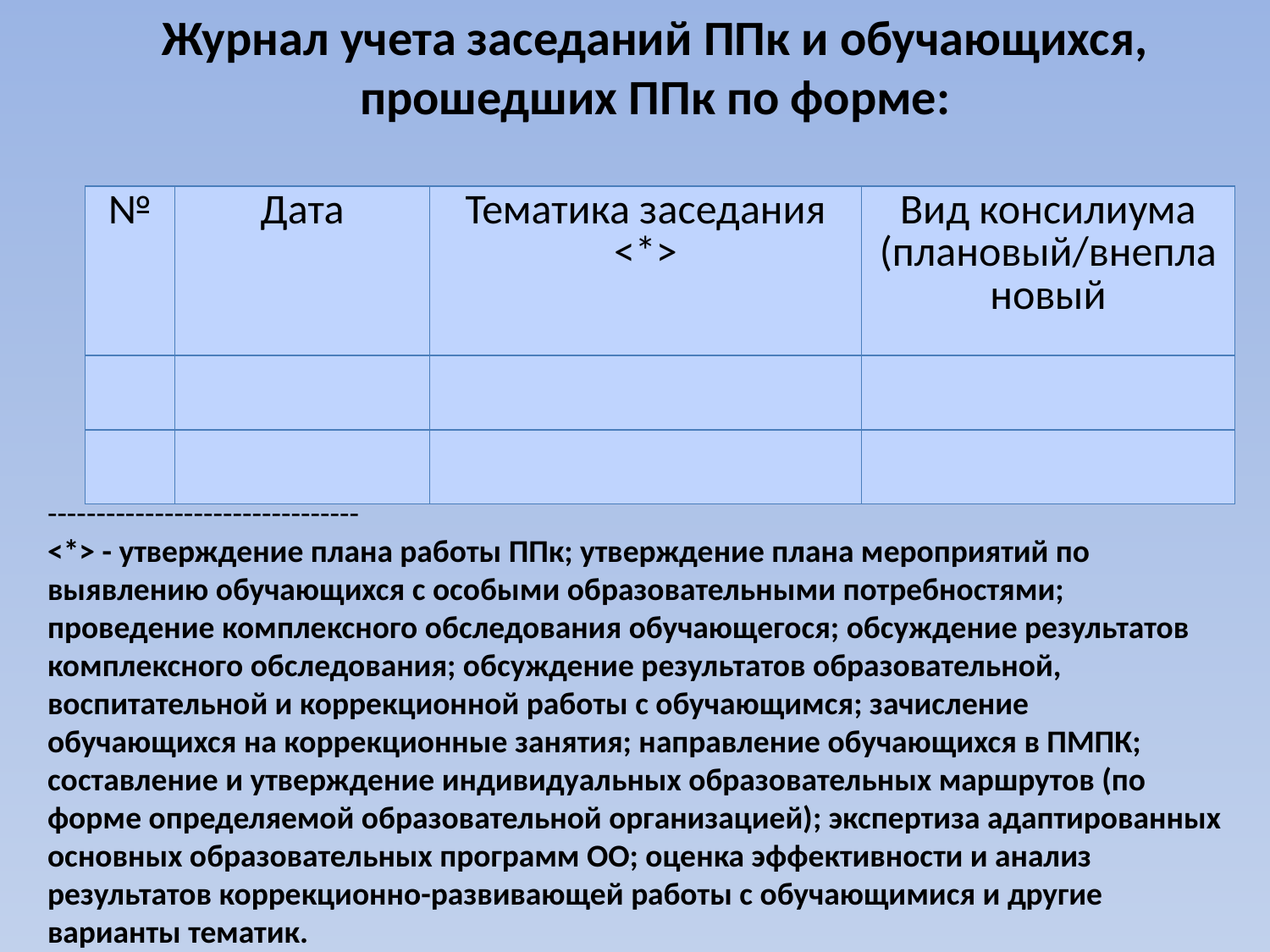

Журнал учета заседаний ППк и обучающихся, прошедших ППк по форме:
| № | Дата | Тематика заседания <\*> | Вид консилиума (плановый/внеплановый |
| --- | --- | --- | --- |
|  |  |  |  |
|  |  |  |  |
--------------------------------
<*> - утверждение плана работы ППк; утверждение плана мероприятий по выявлению обучающихся с особыми образовательными потребностями; проведение комплексного обследования обучающегося; обсуждение результатов комплексного обследования; обсуждение результатов образовательной, воспитательной и коррекционной работы с обучающимся; зачисление обучающихся на коррекционные занятия; направление обучающихся в ПМПК; составление и утверждение индивидуальных образовательных маршрутов (по форме определяемой образовательной организацией); экспертиза адаптированных основных образовательных программ ОО; оценка эффективности и анализ результатов коррекционно-развивающей работы с обучающимися и другие варианты тематик.